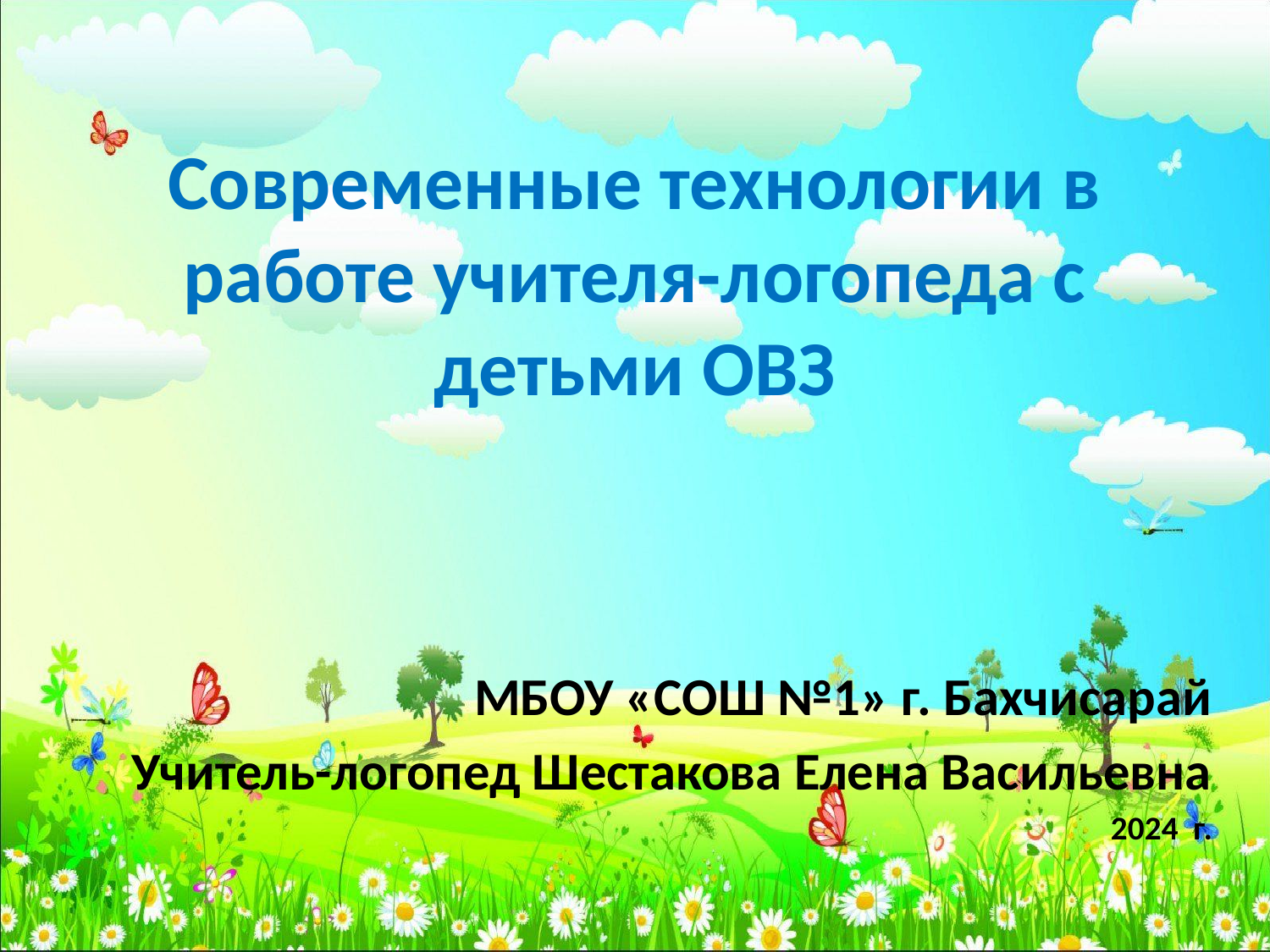

Современные технологии в работе учителя-логопеда с детьми ОВЗ
МБОУ «СОШ №1» г. Бахчисарай
Учитель-логопед Шестакова Елена Васильевна
2024  г.